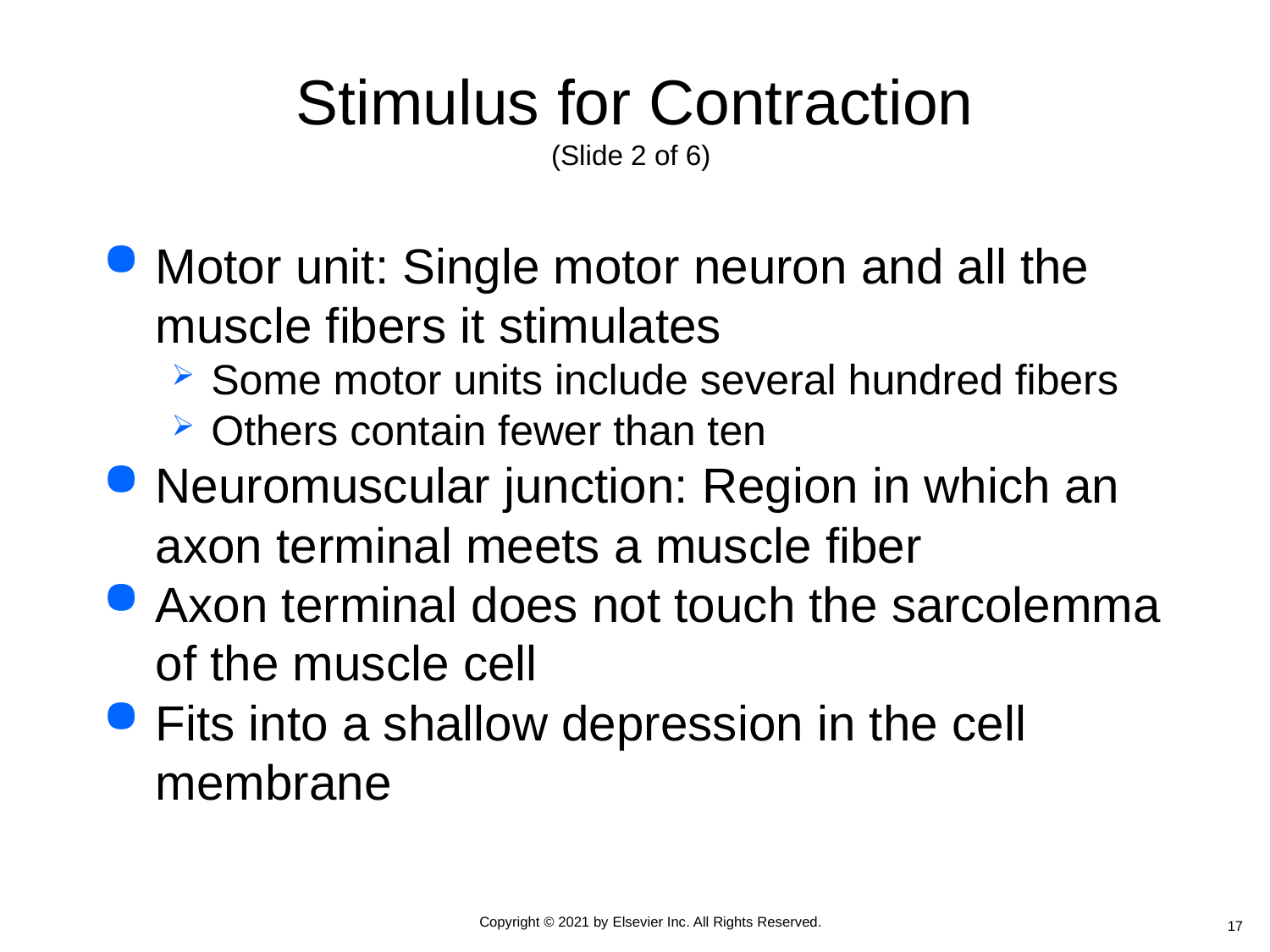

# Stimulus for Contraction (Slide 2 of 6)
Motor unit: Single motor neuron and all the muscle fibers it stimulates
Some motor units include several hundred fibers
Others contain fewer than ten
Neuromuscular junction: Region in which an axon terminal meets a muscle fiber
Axon terminal does not touch the sarcolemma of the muscle cell
Fits into a shallow depression in the cell membrane
17